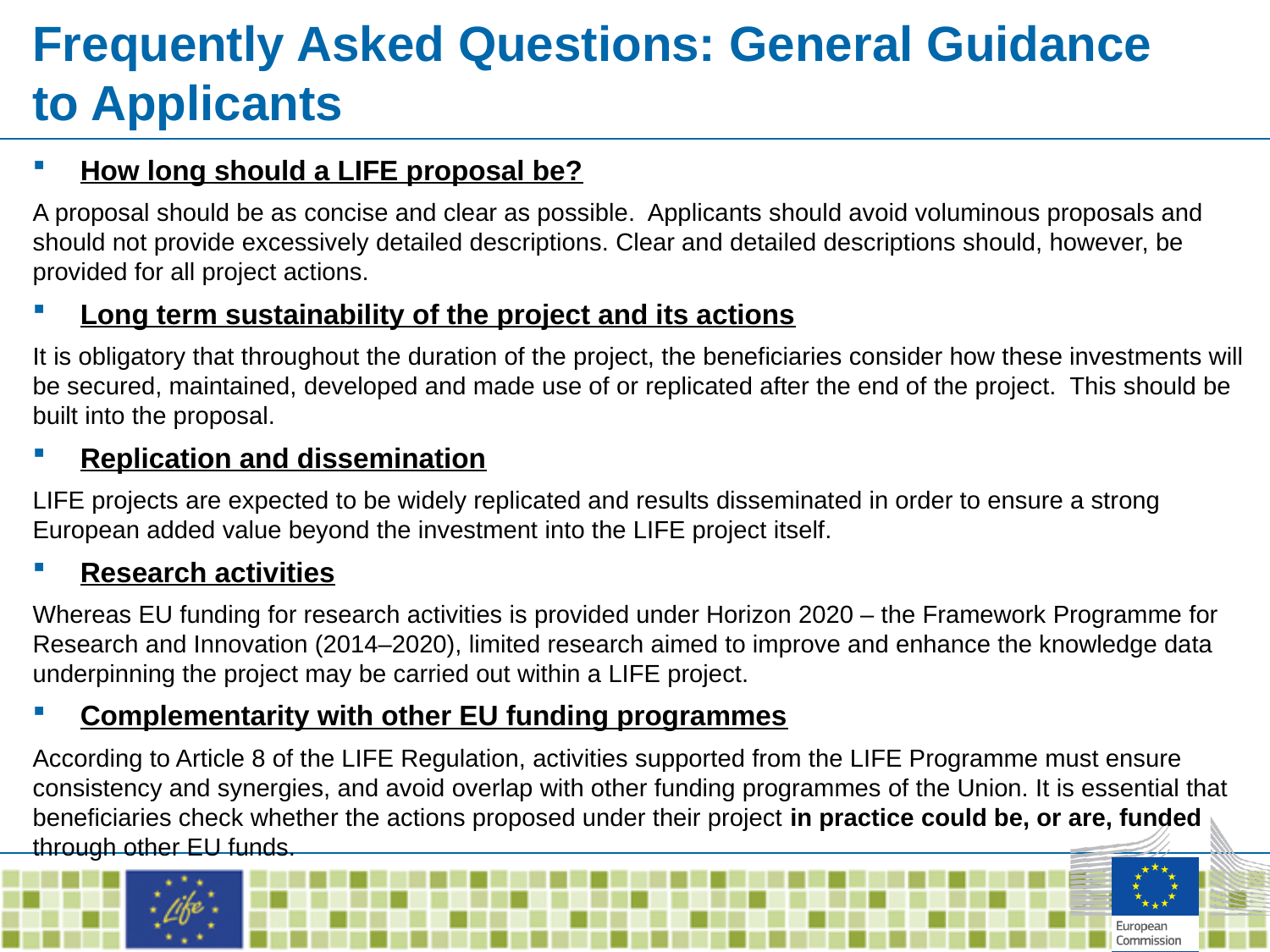

# Frequently Asked Questions: General Guidance to Applicants
How long should a LIFE proposal be?
A proposal should be as concise and clear as possible.  Applicants should avoid voluminous proposals and should not provide excessively detailed descriptions. Clear and detailed descriptions should, however, be provided for all project actions.
Long term sustainability of the project and its actions
It is obligatory that throughout the duration of the project, the beneficiaries consider how these investments will be secured, maintained, developed and made use of or replicated after the end of the project.  This should be built into the proposal.
Replication and dissemination
LIFE projects are expected to be widely replicated and results disseminated in order to ensure a strong European added value beyond the investment into the LIFE project itself.
Research activities
Whereas EU funding for research activities is provided under Horizon 2020 – the Framework Programme for Research and Innovation (2014–2020), limited research aimed to improve and enhance the knowledge data underpinning the project may be carried out within a LIFE project.
Complementarity with other EU funding programmes
According to Article 8 of the LIFE Regulation, activities supported from the LIFE Programme must ensure consistency and synergies, and avoid overlap with other funding programmes of the Union. It is essential that beneficiaries check whether the actions proposed under their project in practice could be, or are, funded through other EU funds.